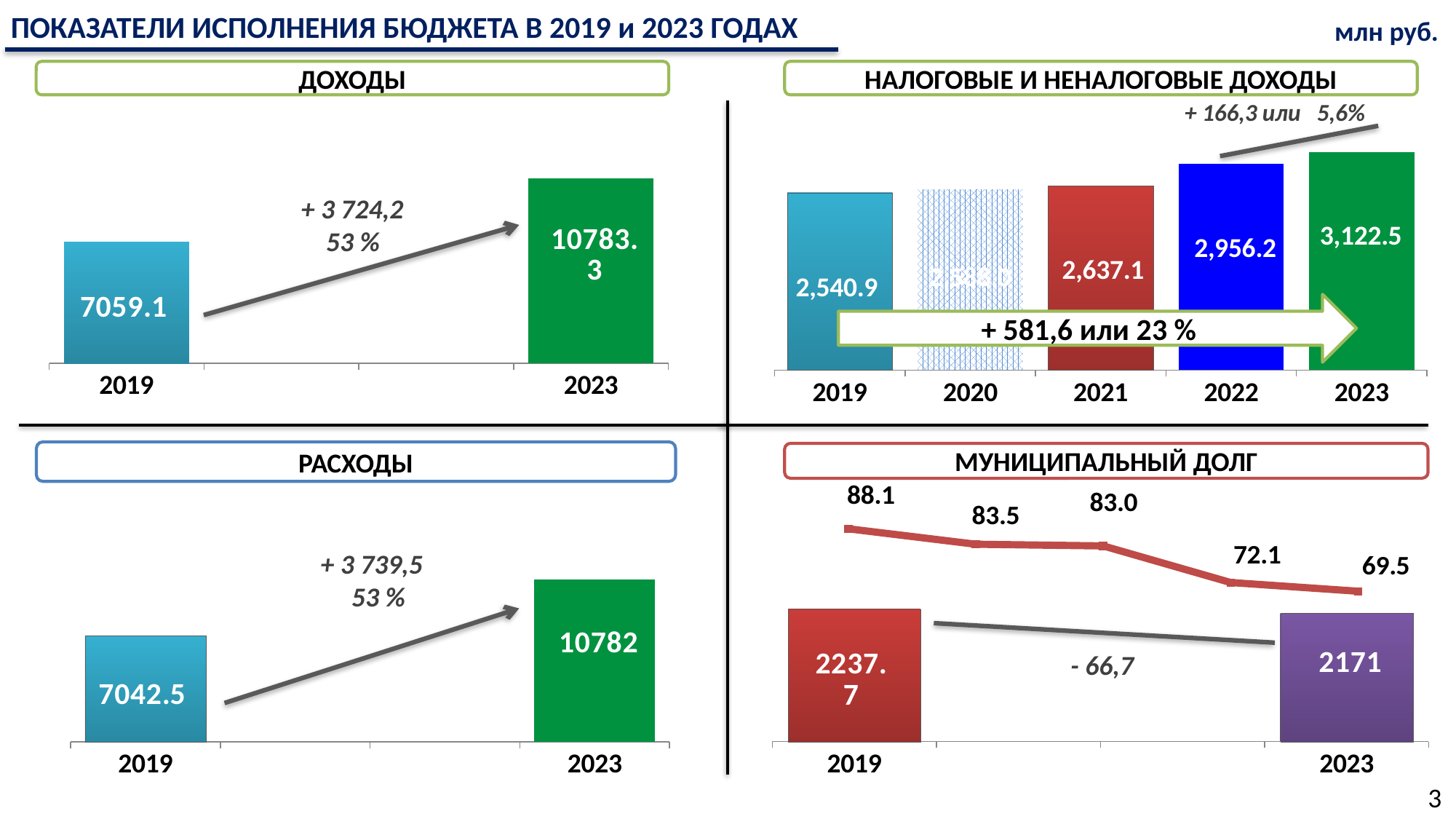

ПОКАЗАТЕЛИ ИСПОЛНЕНИЯ БЮДЖЕТА В 2019 и 2023 ГОДАХ
млн руб.
НАЛОГОВЫЕ И НЕНАЛОГОВЫЕ ДОХОДЫ
ДОХОДЫ
+ 166,3 или   5,6%

### Chart

| Category | Столбец2 | Столбец1 |
|---|---|---|
| 2019 | 2540.9 | None |
| 2020 | 2588.0 | None |
| 2021 | 2637.1 | None |
| 2022 | 2956.2 | None |
| 2023 | 3122.5 | None |

### Chart

| Category | Столбец2 | Столбец1 |
|---|---|---|
| 2019 | 7059.1 | None |
|  | None | None |
|  | None | None |
| 2023 | 10783.3 | None |
+ 3 724,2
    53 %
+ 581,6 или 23 %
РАСХОДЫ
МУНИЦИПАЛЬНЫЙ ДОЛГ

### Chart

| Category | Столбец2 | Столбец1 |
|---|---|---|
| 2019 | 7042.5 | None |
|  | None | None |
|  | None | None |
| 2023 | 10782.0 | None |

### Chart

| Category | Отношение долга к объему налоговых и неналоговых доходов, %  |
|---|---|
| 2019 | 88.1 |
| 2020 | 83.5 |
| 2021 | 83.0 |
| 2022 | 72.1 |
| 2023 | 69.5 |
+ 3 739,5
     53 %

### Chart

| Category | Столбец2 | Столбец1 |
|---|---|---|
| 2019 | 2237.7 | None |
|  | None | None |
|  | None | None |
| 2023 | 2171.0 | None |
- 66,7
3